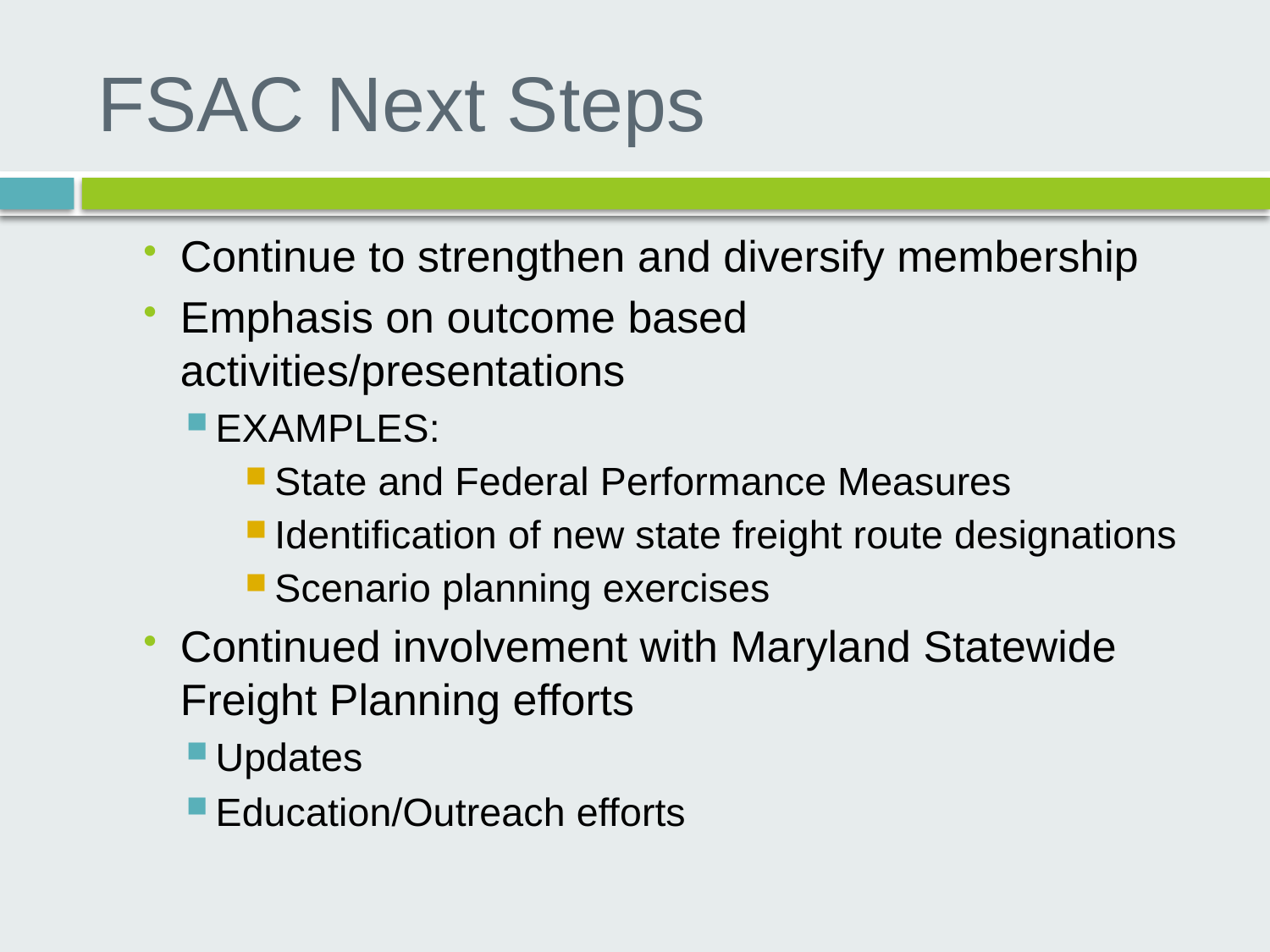

# FSAC Next Steps
Continue to strengthen and diversify membership
Emphasis on outcome based activities/presentations
EXAMPLES:
State and Federal Performance Measures
Identification of new state freight route designations
Scenario planning exercises
Continued involvement with Maryland Statewide Freight Planning efforts
Updates
Education/Outreach efforts